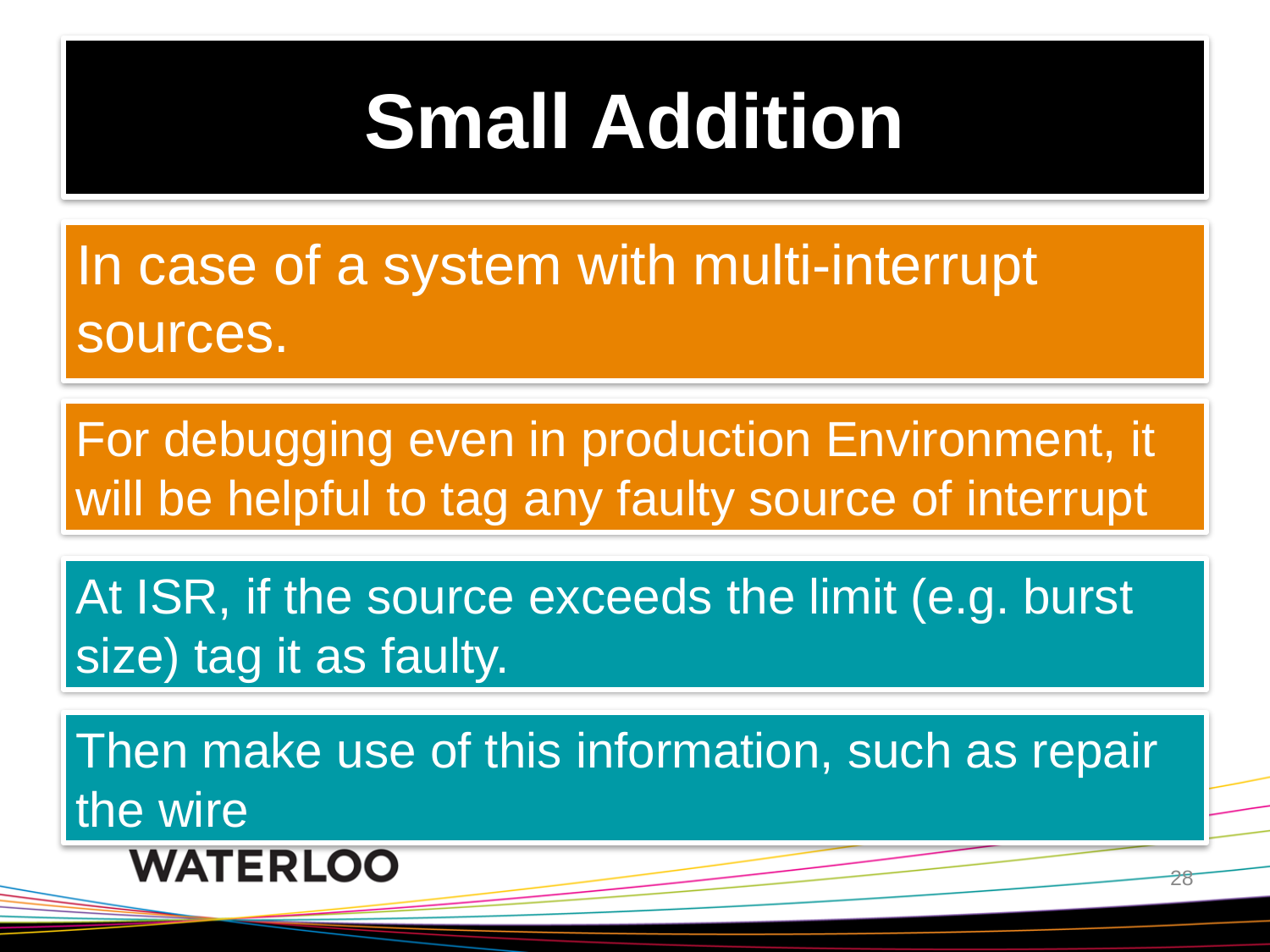

# Small Addition
In case of a system with multi-interrupt  sources.
For debugging even in production Environment, it will be helpful to tag any faulty source of interrupt
At ISR, if the source exceeds the limit (e.g. burst size) tag it as faulty.
Then make use of this information, such as repair the wire
28